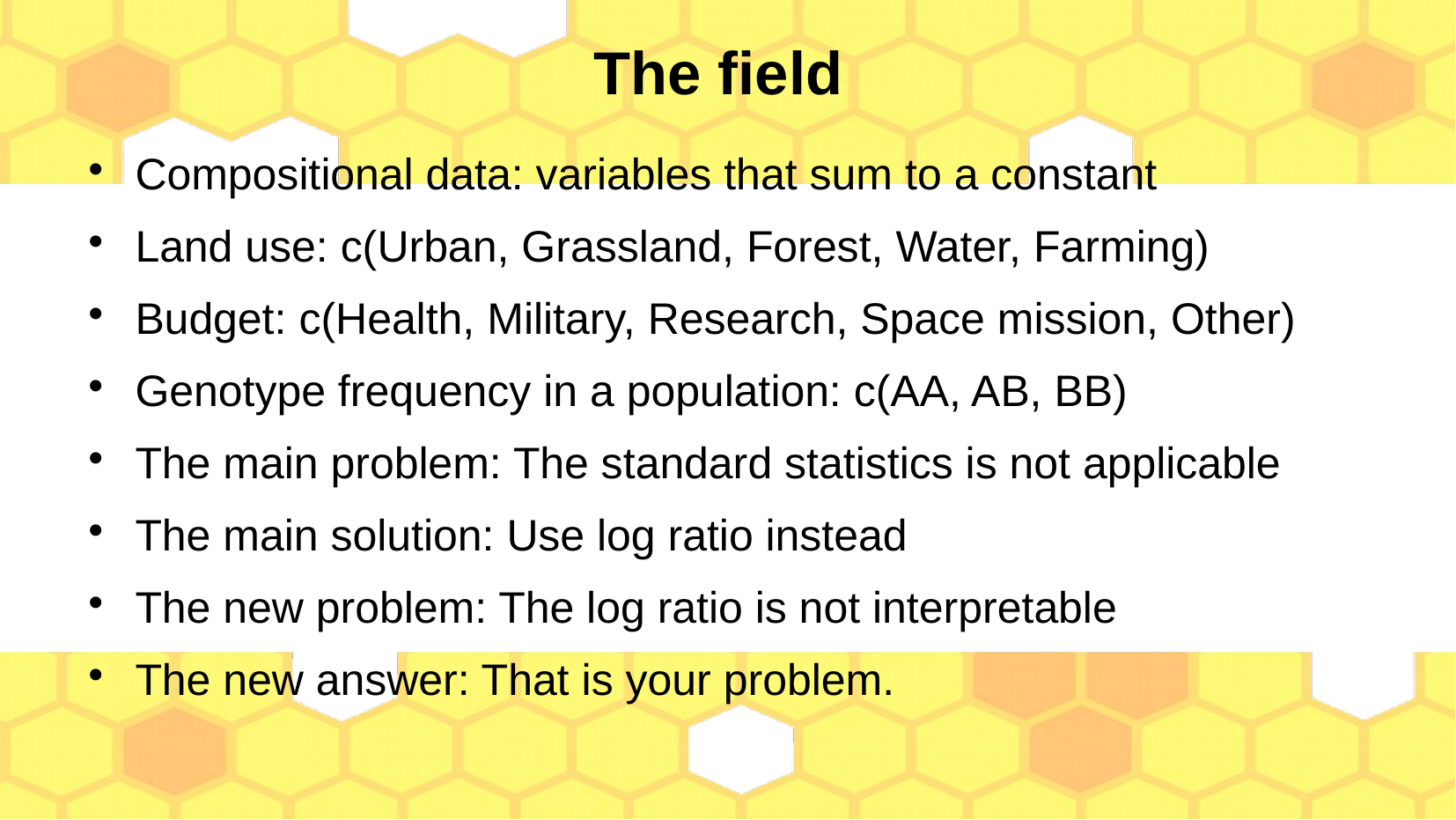

The field
Compositional data: variables that sum to a constant
Land use: c(Urban, Grassland, Forest, Water, Farming)
Budget: c(Health, Military, Research, Space mission, Other)
Genotype frequency in a population: c(AA, AB, BB)
The main problem: The standard statistics is not applicable
The main solution: Use log ratio instead
The new problem: The log ratio is not interpretable
The new answer: That is your problem.